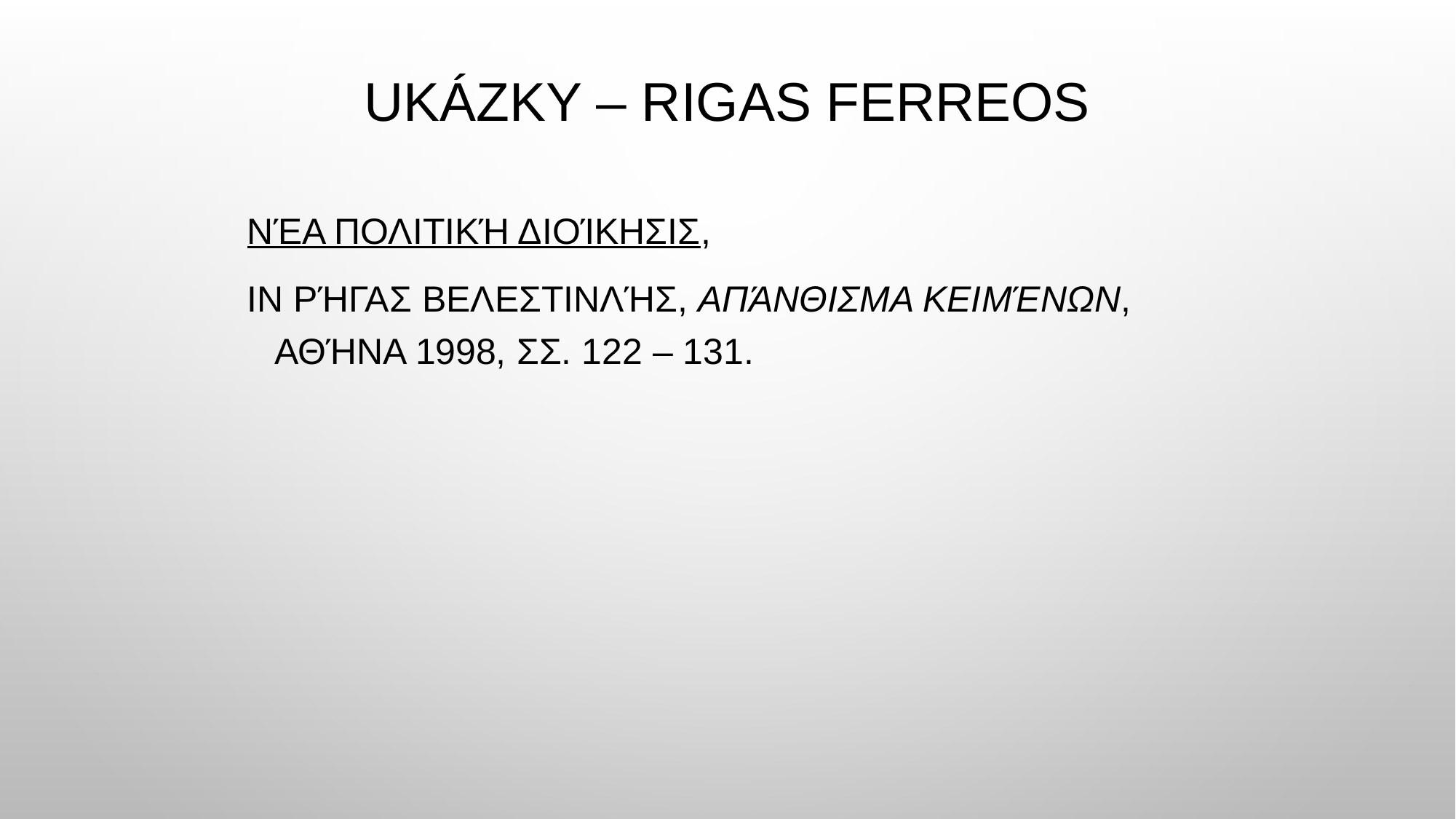

# Ukázky – Rigas Ferreos
Νέα πολιτική διοίκησις,
in Ρήγας Βελεστινλής, Aπάνθισμα κειμένων, Αθήνα 1998, σσ. 122 – 131.